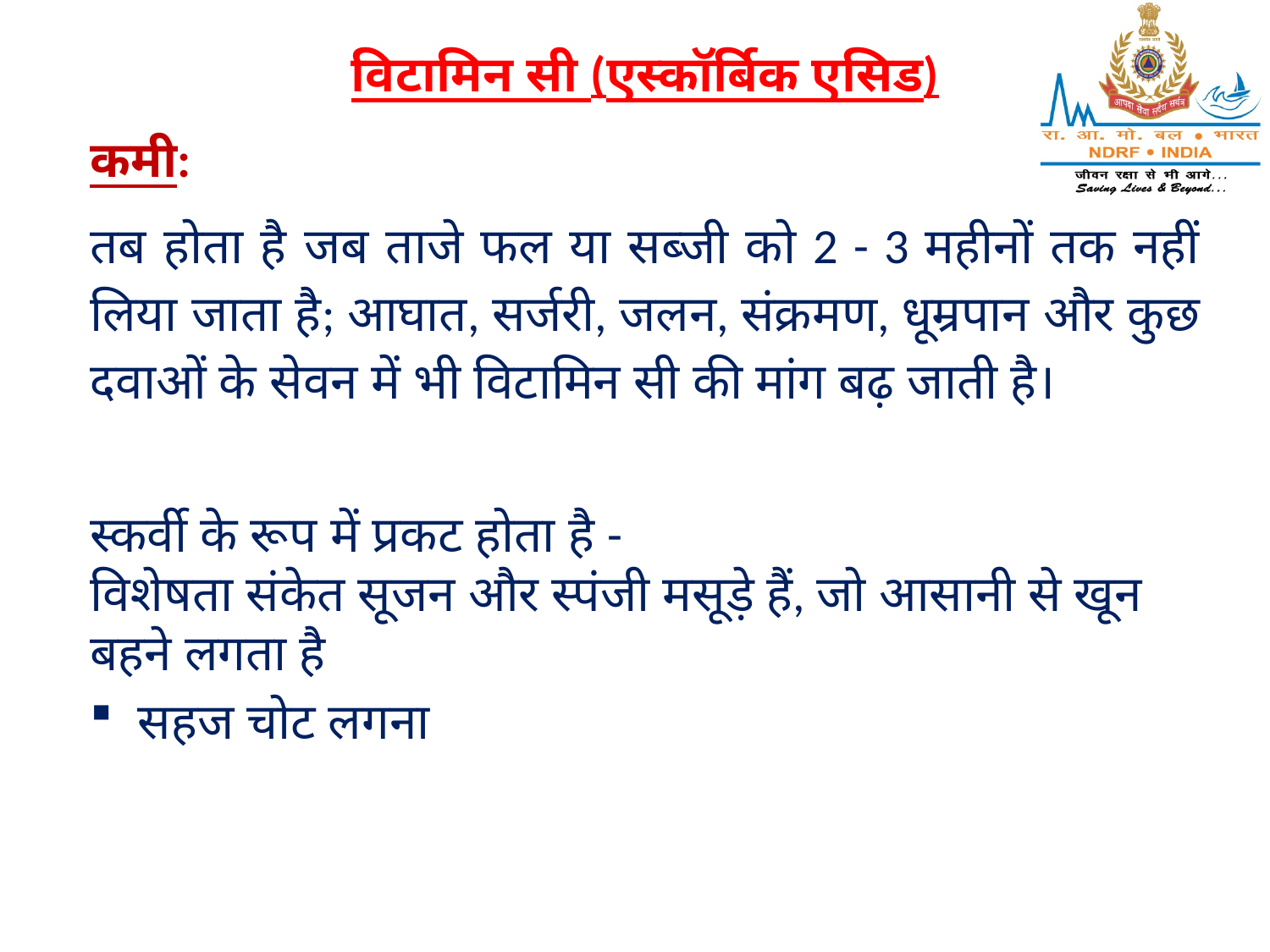

विटामिन सी (एस्कॉर्बिक एसिड)
कमी:
तब होता है जब ताजे फल या सब्जी को 2 - 3 महीनों तक नहीं लिया जाता है; आघात, सर्जरी, जलन, संक्रमण, धूम्रपान और कुछ दवाओं के सेवन में भी विटामिन सी की मांग बढ़ जाती है।
स्कर्वी के रूप में प्रकट होता है -
विशेषता संकेत सूजन और स्पंजी मसूड़े हैं, जो आसानी से खून बहने लगता है
सहज चोट लगना